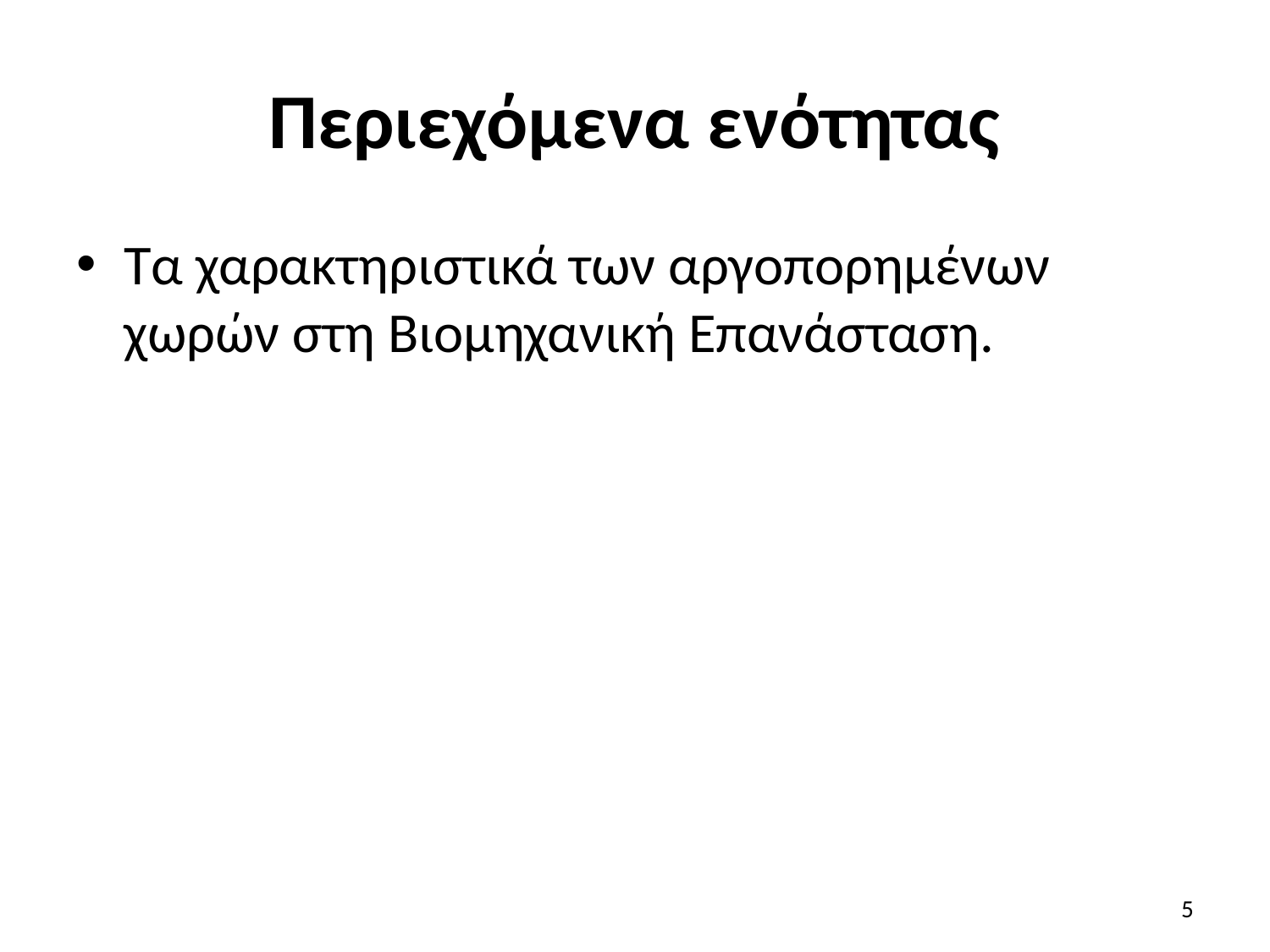

# Περιεχόμενα ενότητας
Τα χαρακτηριστικά των αργοπορημένων χωρών στη Βιομηχανική Επανάσταση.
5